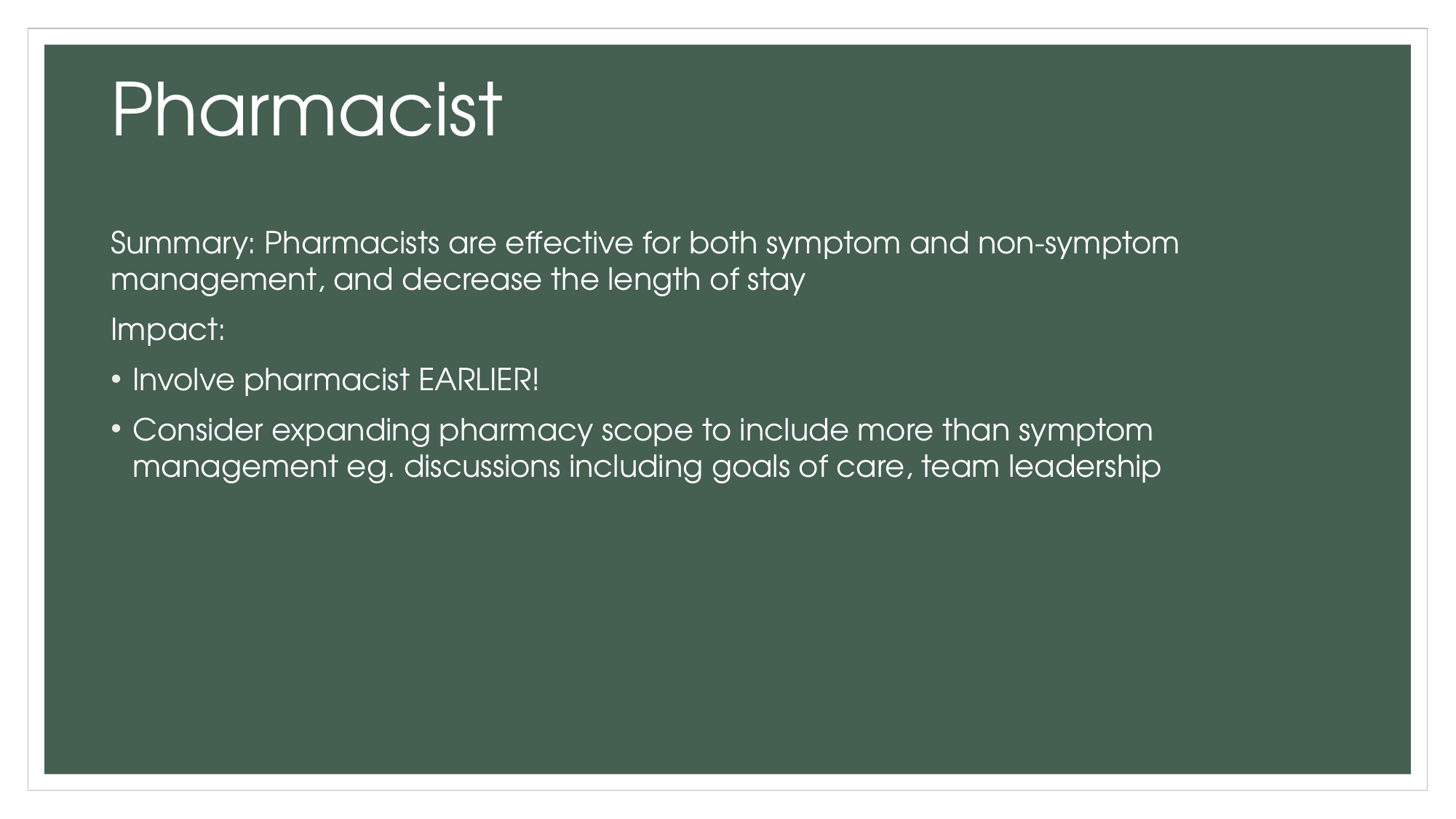

# Pharmacist
Summary: Pharmacists are effective for both symptom and non-symptom management, and decrease the length of stay
Impact:
Involve pharmacist EARLIER!
Consider expanding pharmacy scope to include more than symptom management eg. discussions including goals of care, team leadership